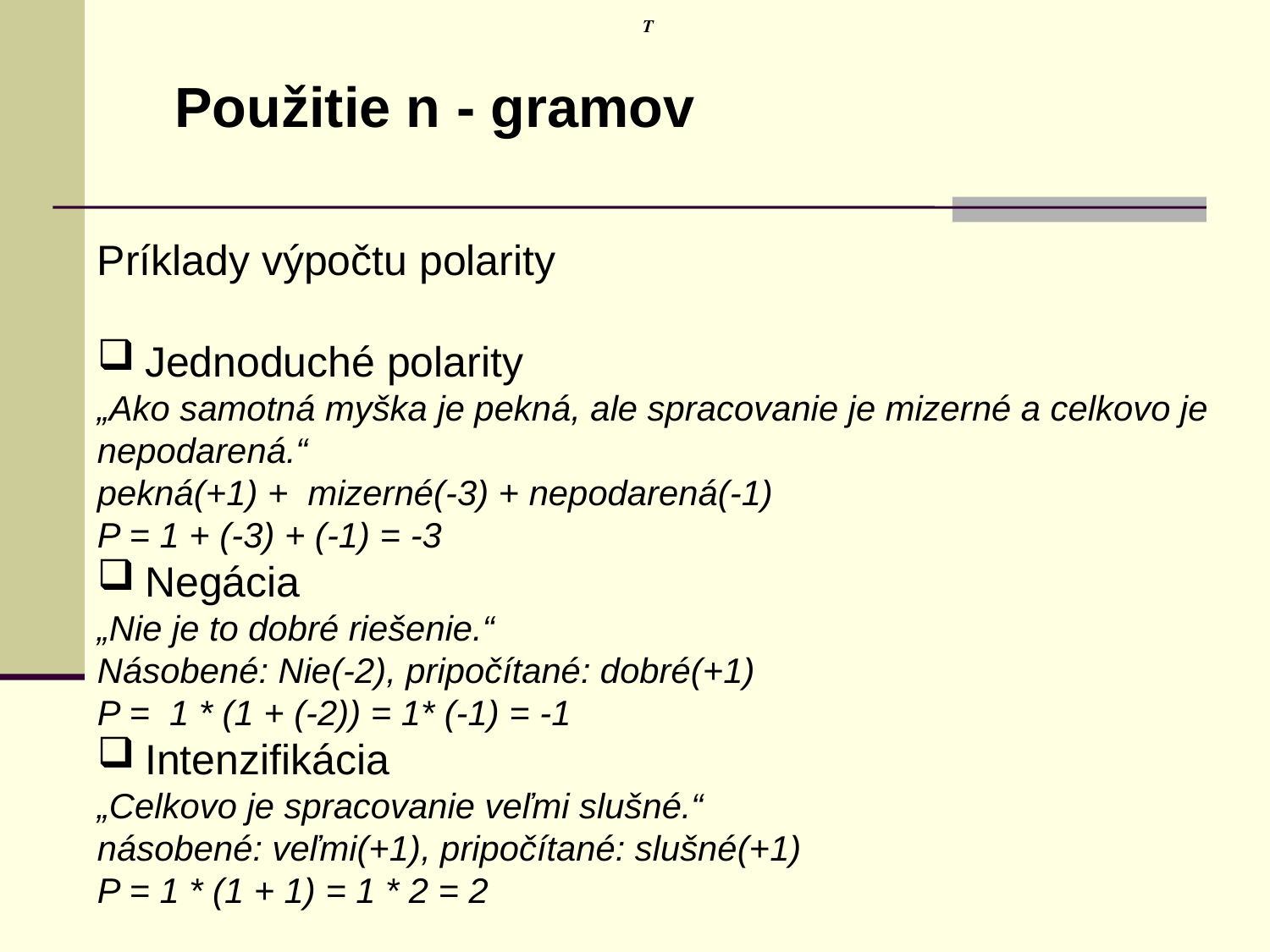

T

Použitie n - gramov
Príklady výpočtu polarity

Jednoduché polarity
„Ako samotná myška je pekná, ale spracovanie je mizerné a celkovo je nepodarená.“
pekná(+1) +  mizerné(-3) + nepodarená(-1)
P = 1 + (-3) + (-1) = -3
Negácia
„Nie je to dobré riešenie.“
Násobené: Nie(-2), pripočítané: dobré(+1)
P =  1 * (1 + (-2)) = 1* (-1) = -1
Intenzifikácia
„Celkovo je spracovanie veľmi slušné.“
násobené: veľmi(+1), pripočítané: slušné(+1)
P = 1 * (1 + 1) = 1 * 2 = 2